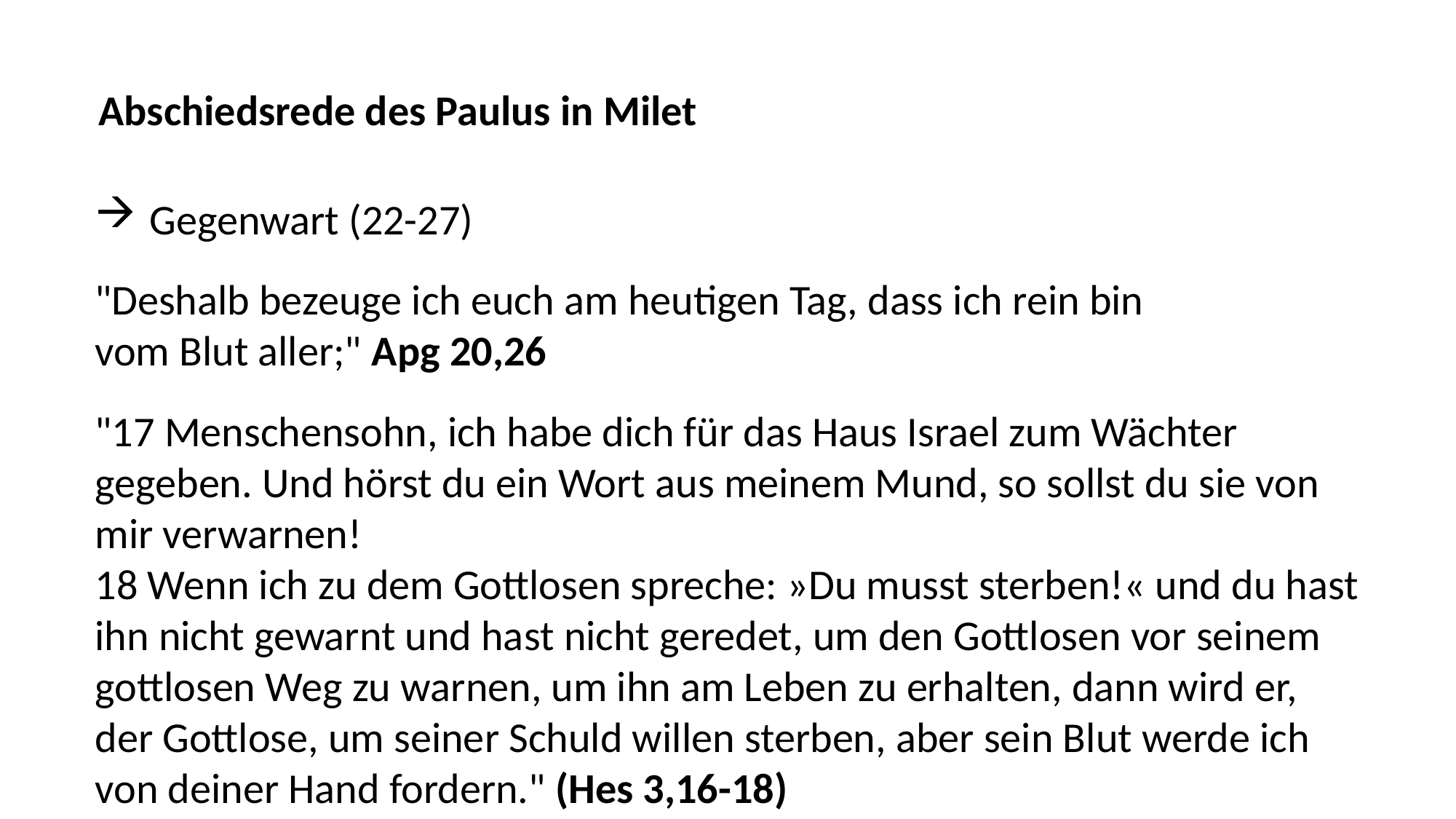

Abschiedsrede des Paulus in Milet
Gegenwart (22-27)
"Deshalb bezeuge ich euch am heutigen Tag, dass ich rein bin vom Blut aller;" Apg 20,26
"17 Menschensohn, ich habe dich für das Haus Israel zum Wächter gegeben. Und hörst du ein Wort aus meinem Mund, so sollst du sie von mir verwarnen!
18 Wenn ich zu dem Gottlosen spreche: »Du musst sterben!« und du hast ihn nicht gewarnt und hast nicht geredet, um den Gottlosen vor seinem gottlosen Weg zu warnen, um ihn am Leben zu erhalten, dann wird er, der Gottlose, um seiner Schuld willen sterben, aber sein Blut werde ich von deiner Hand fordern." (Hes 3,16-18)